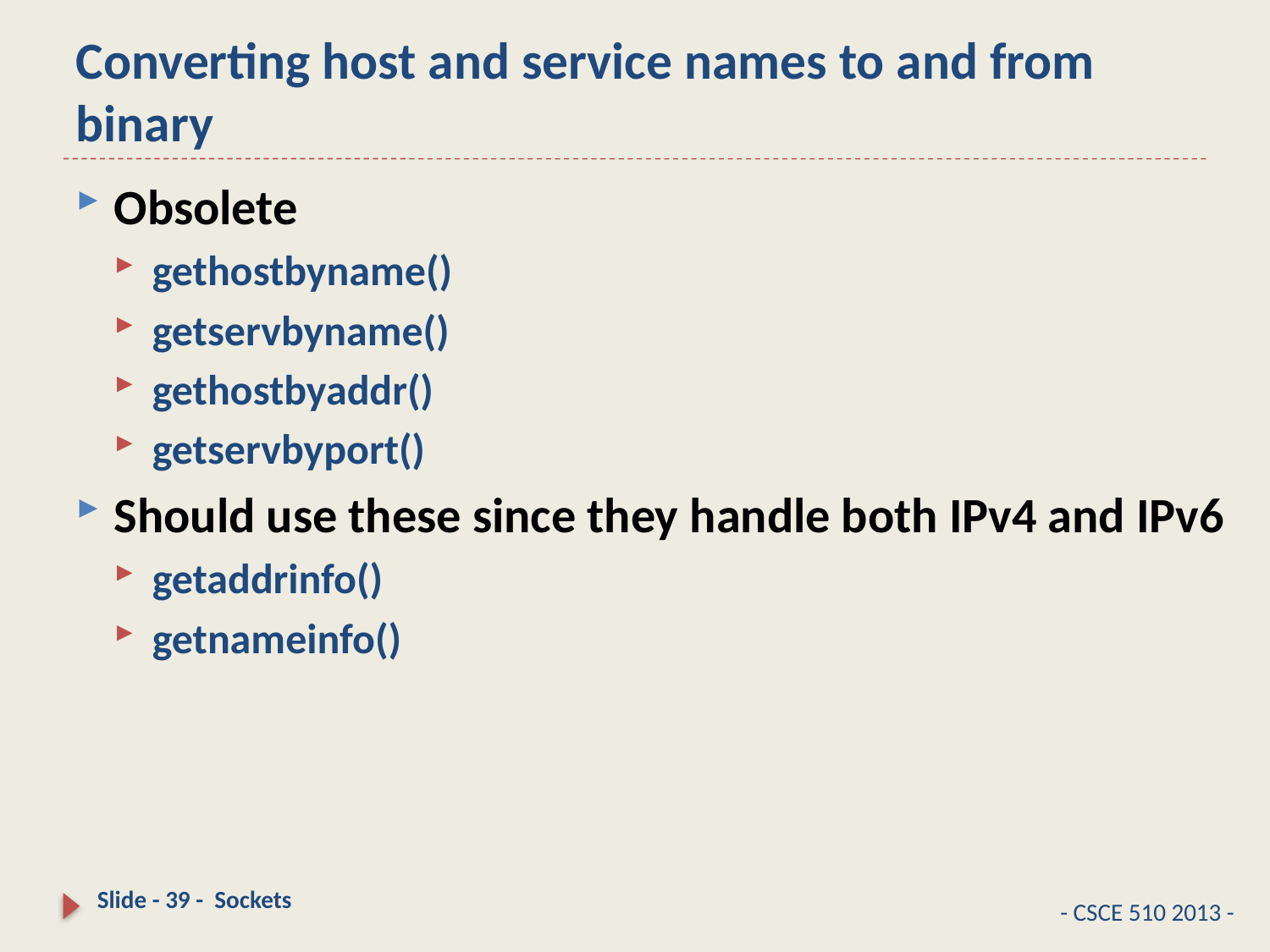

# Converting host and service names to and from binary
Obsolete
gethostbyname()
getservbyname()
gethostbyaddr()
getservbyport()
Should use these since they handle both IPv4 and IPv6
getaddrinfo()
getnameinfo()

Slide - 39 -  Sockets
- CSCE 510 2013 -